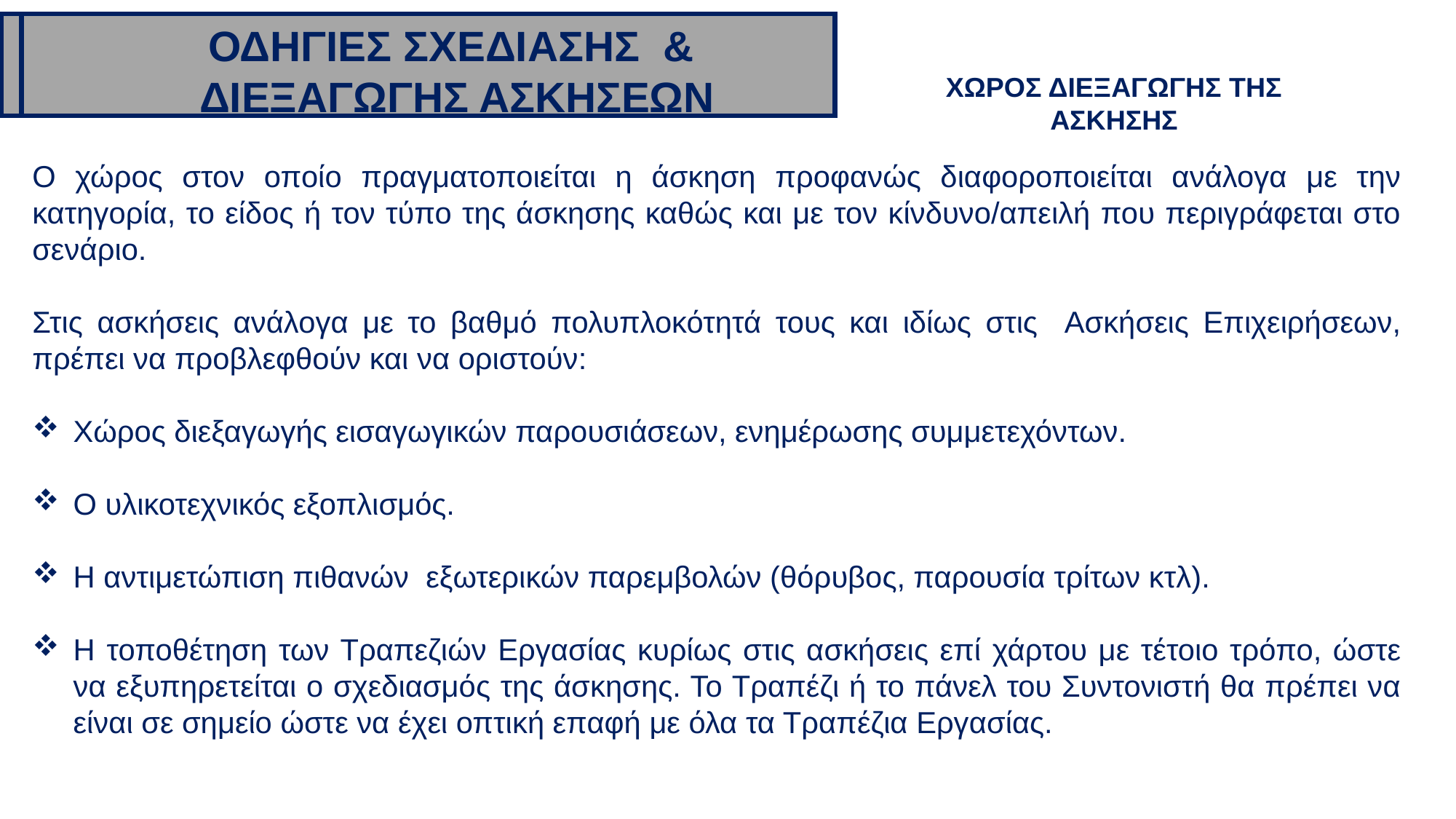

ΟΔΗΓΙΕΣ ΣΧΕΔΙΑΣΗΣ  &
 ΔΙΕΞΑΓΩΓΗΣ ΑΣΚΗΣΕΩΝ
ΧΩΡΟΣ ΔΙΕΞΑΓΩΓΗΣ ΤΗΣ ΑΣΚΗΣΗΣ
Ο χώρος στον οποίο πραγματοποιείται η άσκηση προφανώς διαφοροποιείται ανάλογα με την κατηγορία, το είδος ή τον τύπο της άσκησης καθώς και με τον κίνδυνο/απειλή που περιγράφεται στο σενάριο.

Στις ασκήσεις ανάλογα με το βαθμό πολυπλοκότητά τους και ιδίως στις  Ασκήσεις Επιχειρήσεων, πρέπει να προβλεφθούν και να οριστούν:

Χώρος διεξαγωγής εισαγωγικών παρουσιάσεων, ενημέρωσης συμμετεχόντων.

Ο υλικοτεχνικός εξοπλισμός.

Η αντιμετώπιση πιθανών  εξωτερικών παρεμβολών (θόρυβος, παρουσία τρίτων κτλ).

Η τοποθέτηση των Τραπεζιών Εργασίας κυρίως στις ασκήσεις επί χάρτου με τέτοιο τρόπο, ώστε να εξυπηρετείται ο σχεδιασμός της άσκησης. Το Τραπέζι ή το πάνελ του Συντονιστή θα πρέπει να είναι σε σημείο ώστε να έχει οπτική επαφή με όλα τα Τραπέζια Εργασίας.